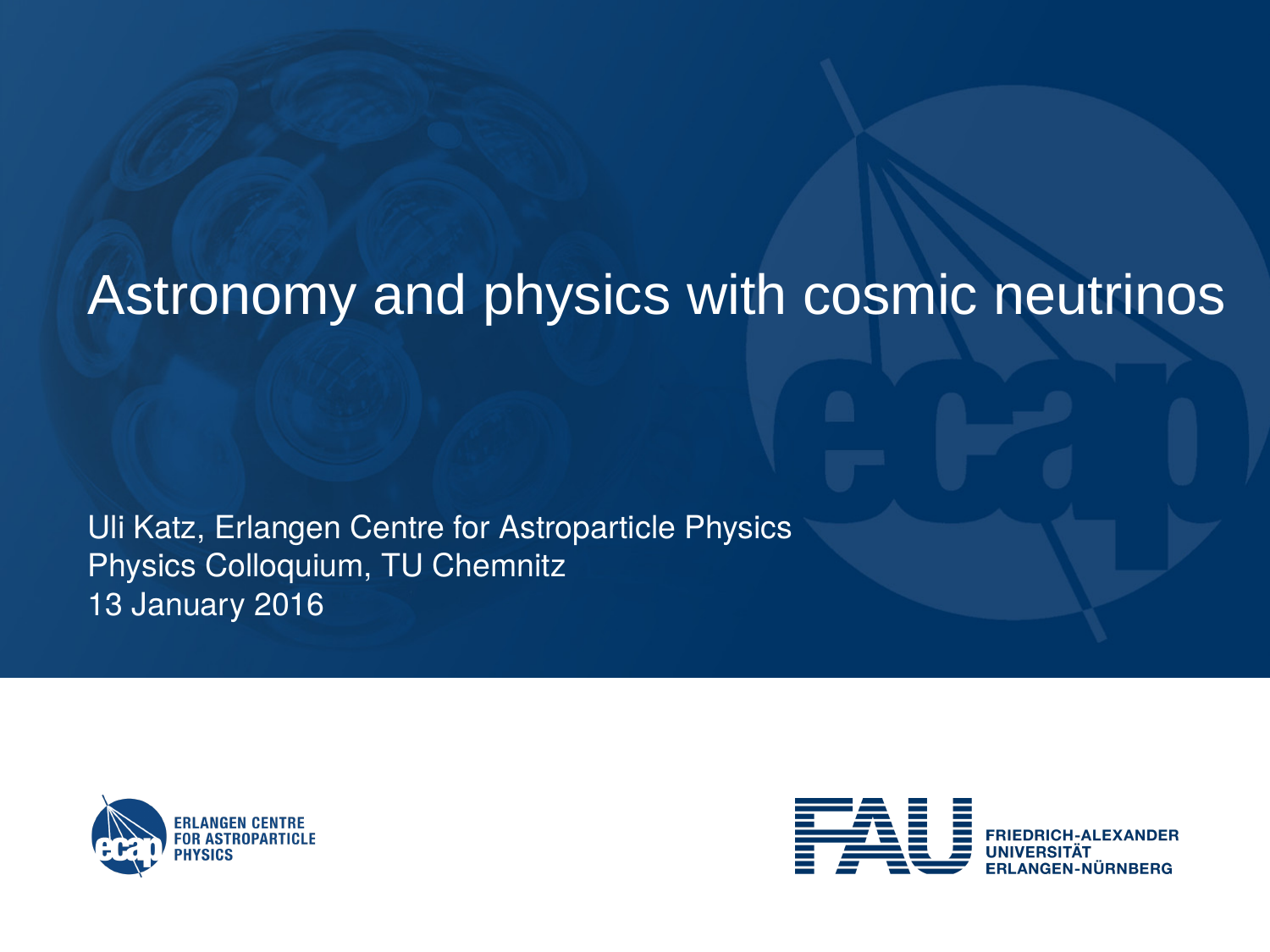

Astronomy and physics with cosmic neutrinos
Uli Katz, Erlangen Centre for Astroparticle Physics
Physics Colloquium, TU Chemnitz
13 January 2016